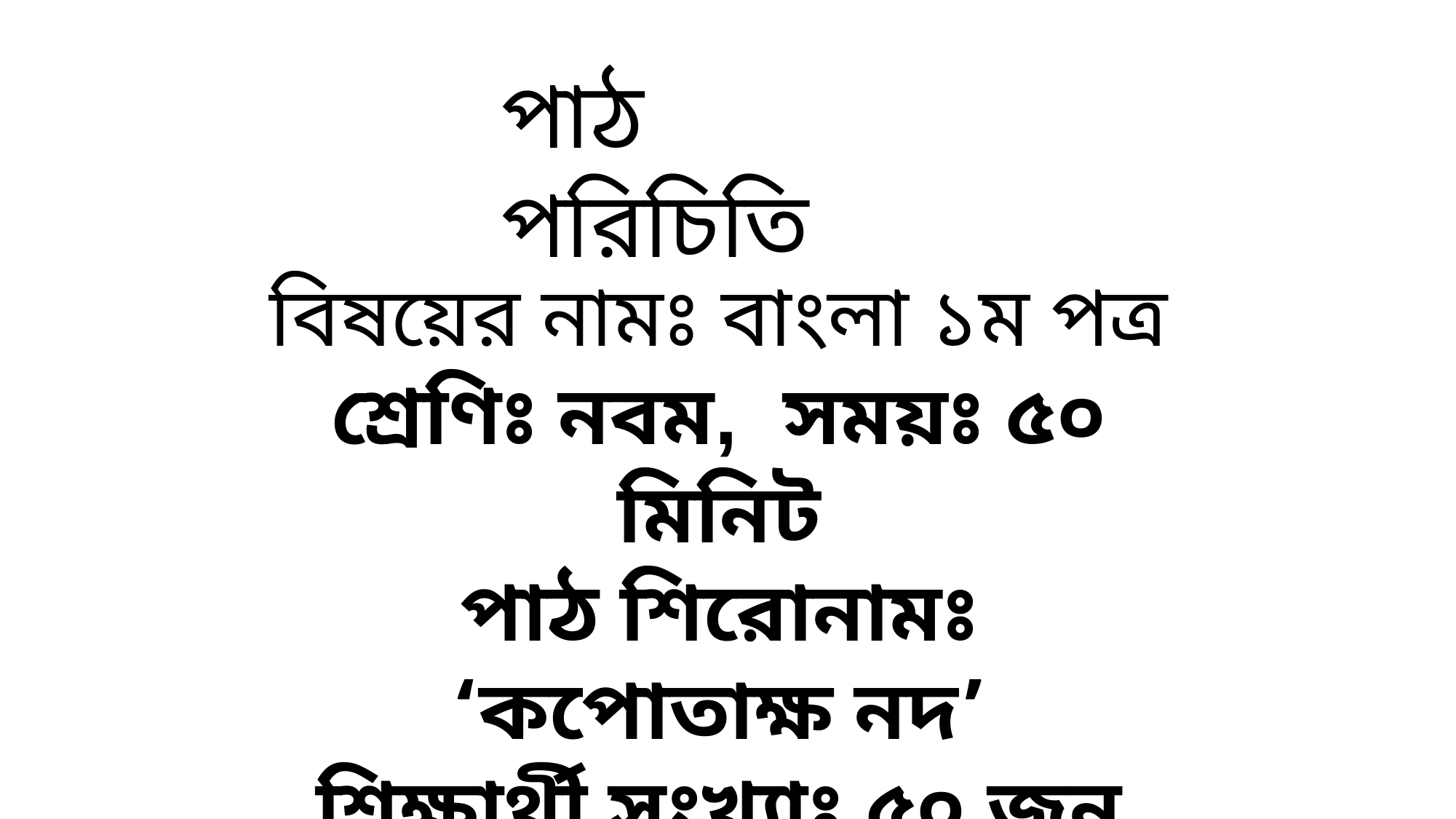

পাঠ পরিচিতি
বিষয়ের নামঃ বাংলা ১ম পত্র
শ্রেণিঃ নবম,  সময়ঃ ৫০ মিনিট
পাঠ শিরোনামঃ ‘কপোতাক্ষ নদ’
শিক্ষার্থী সংখ্যাঃ ৫০ জন